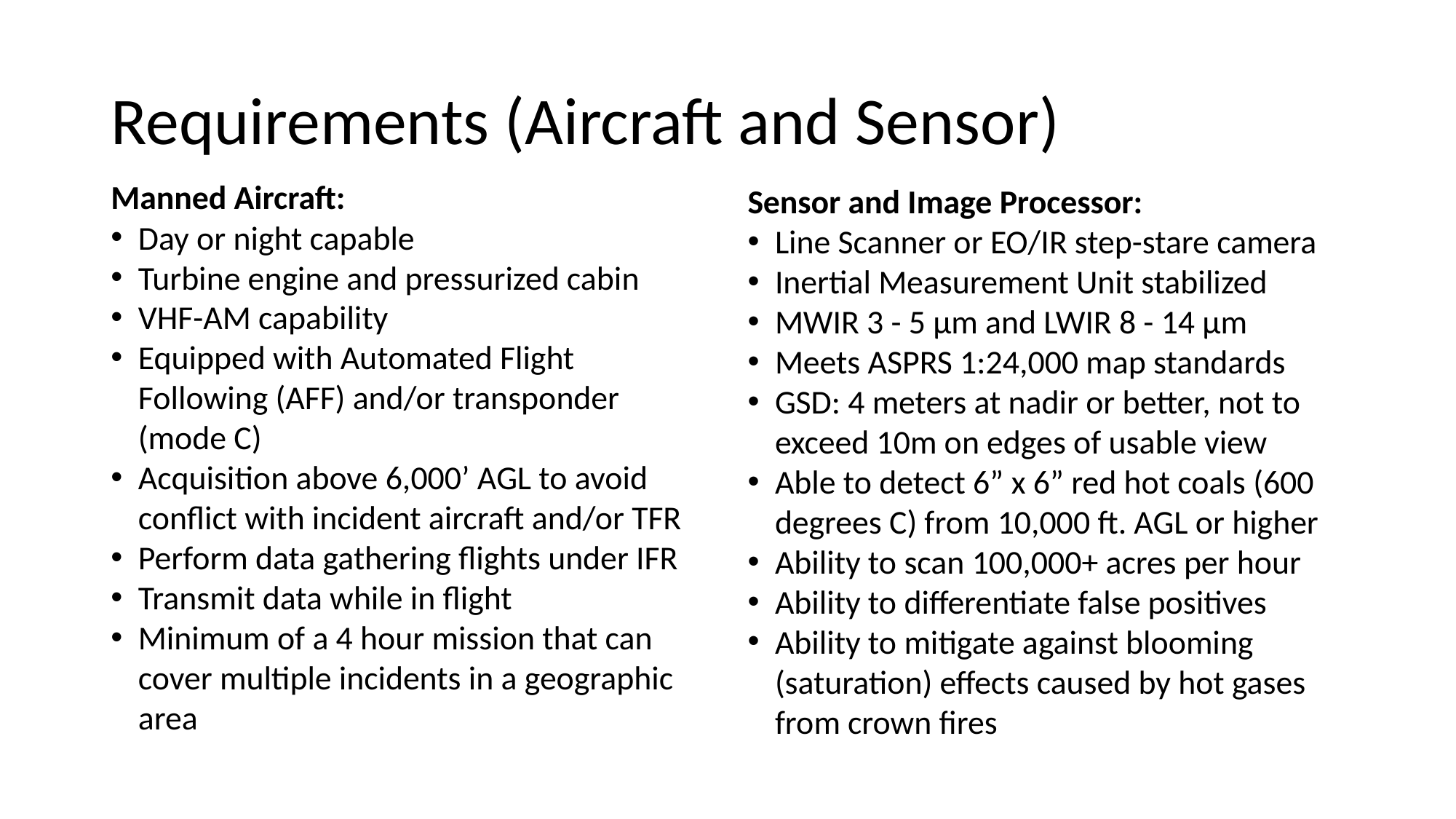

# Requirements (Aircraft and Sensor)
Manned Aircraft:
Day or night capable
Turbine engine and pressurized cabin
VHF-AM capability
Equipped with Automated Flight Following (AFF) and/or transponder (mode C)
Acquisition above 6,000’ AGL to avoid conflict with incident aircraft and/or TFR
Perform data gathering flights under IFR
Transmit data while in flight
Minimum of a 4 hour mission that can cover multiple incidents in a geographic area

Sensor and Image Processor:
Line Scanner or EO/IR step-stare camera
Inertial Measurement Unit stabilized
MWIR 3 - 5 μm and LWIR 8 - 14 μm
Meets ASPRS 1:24,000 map standards
GSD: 4 meters at nadir or better, not to exceed 10m on edges of usable view
Able to detect 6” x 6” red hot coals (600 degrees C) from 10,000 ft. AGL or higher
Ability to scan 100,000+ acres per hour
Ability to differentiate false positives
Ability to mitigate against blooming (saturation) effects caused by hot gases from crown fires